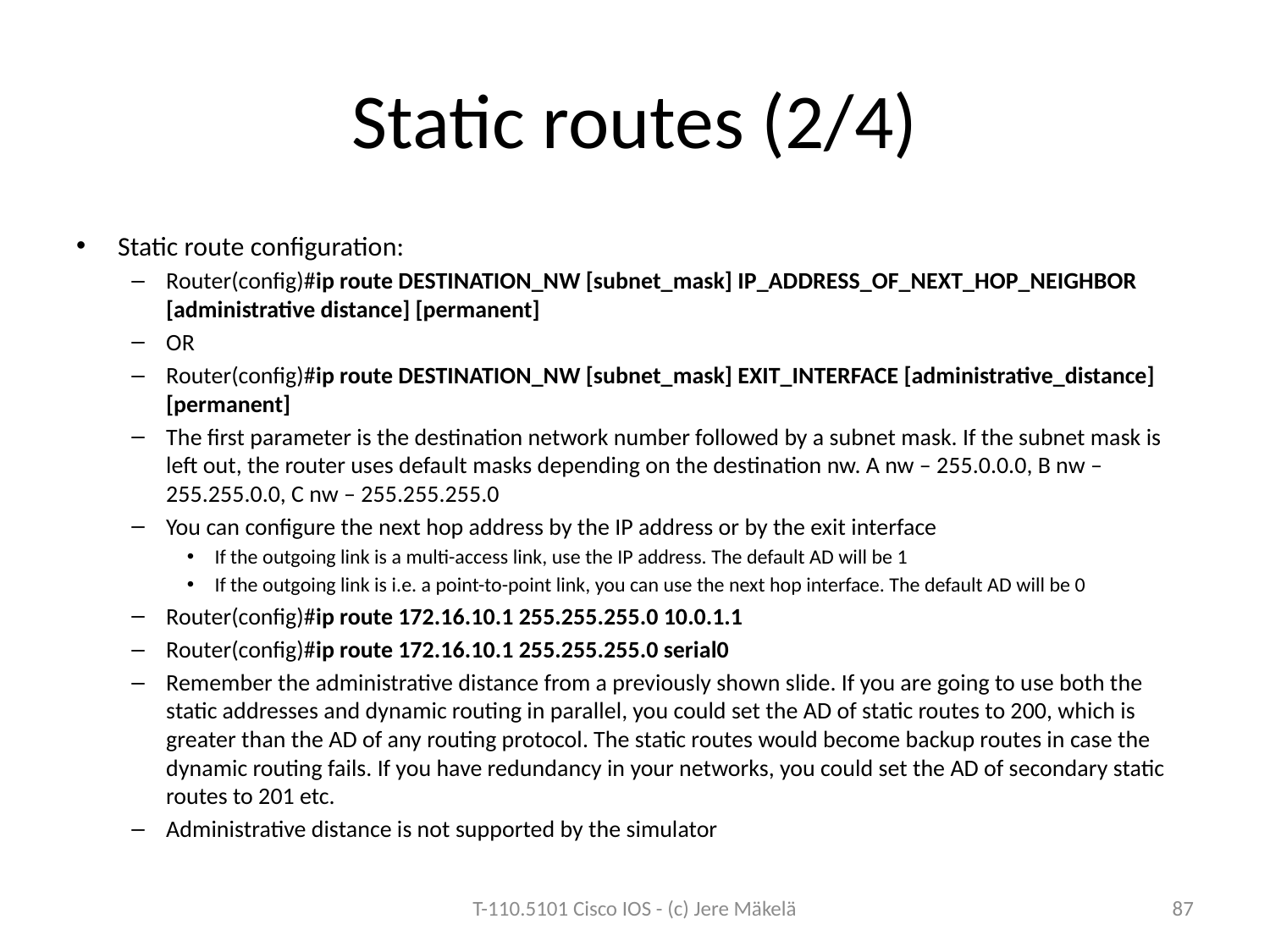

# Static routes (2/4)
Static route configuration:
Router(config)#ip route DESTINATION_NW [subnet_mask] IP_ADDRESS_OF_NEXT_HOP_NEIGHBOR [administrative distance] [permanent]
OR
Router(config)#ip route DESTINATION_NW [subnet_mask] EXIT_INTERFACE [administrative_distance] [permanent]
The first parameter is the destination network number followed by a subnet mask. If the subnet mask is left out, the router uses default masks depending on the destination nw. A nw – 255.0.0.0, B nw – 255.255.0.0, C nw – 255.255.255.0
You can configure the next hop address by the IP address or by the exit interface
If the outgoing link is a multi-access link, use the IP address. The default AD will be 1
If the outgoing link is i.e. a point-to-point link, you can use the next hop interface. The default AD will be 0
Router(config)#ip route 172.16.10.1 255.255.255.0 10.0.1.1
Router(config)#ip route 172.16.10.1 255.255.255.0 serial0
Remember the administrative distance from a previously shown slide. If you are going to use both the static addresses and dynamic routing in parallel, you could set the AD of static routes to 200, which is greater than the AD of any routing protocol. The static routes would become backup routes in case the dynamic routing fails. If you have redundancy in your networks, you could set the AD of secondary static routes to 201 etc.
Administrative distance is not supported by the simulator
T-110.5101 Cisco IOS - (c) Jere Mäkelä
87